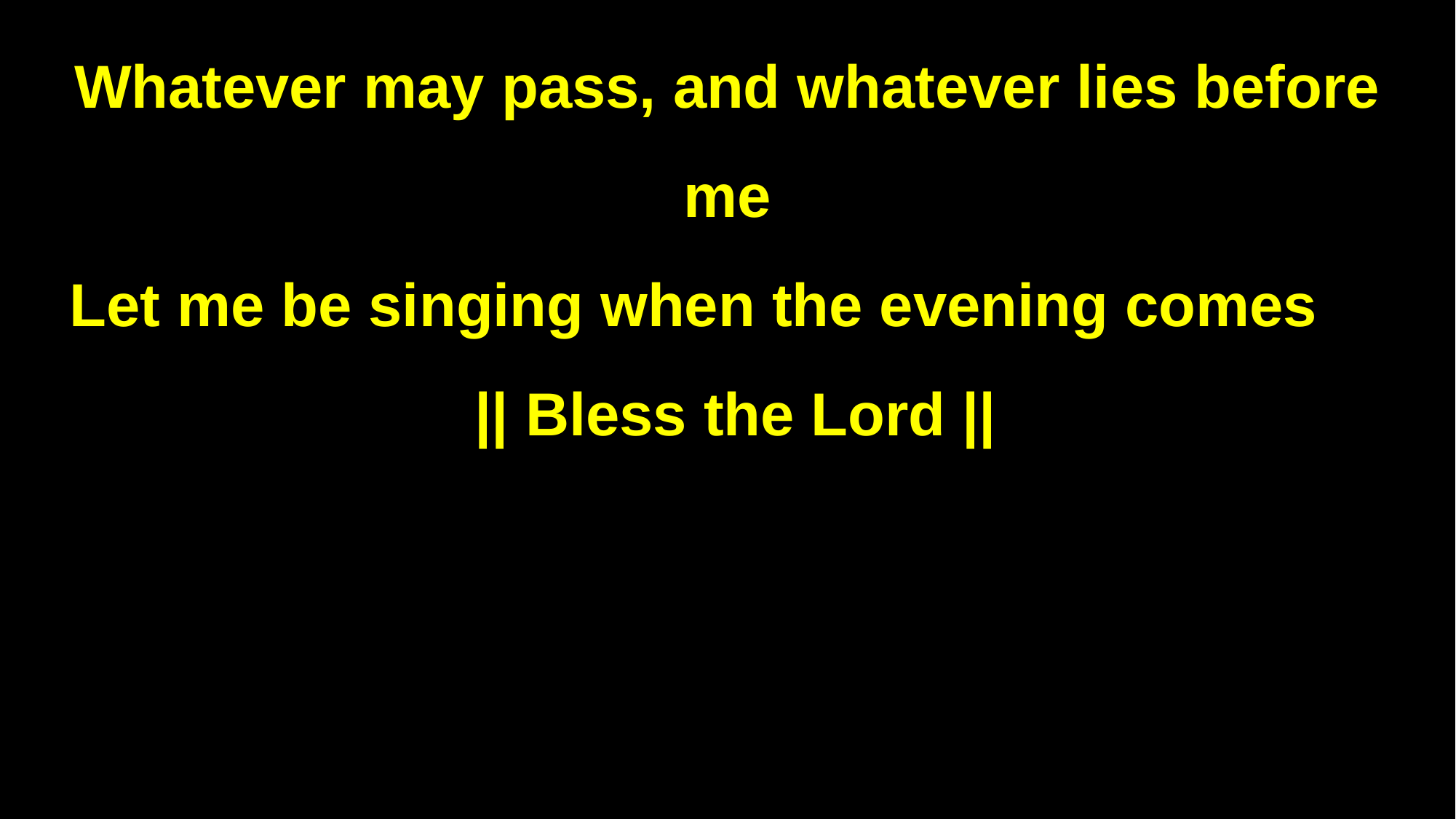

Whatever may pass, and whatever lies before me
Let me be singing when the evening comes      || Bless the Lord ||